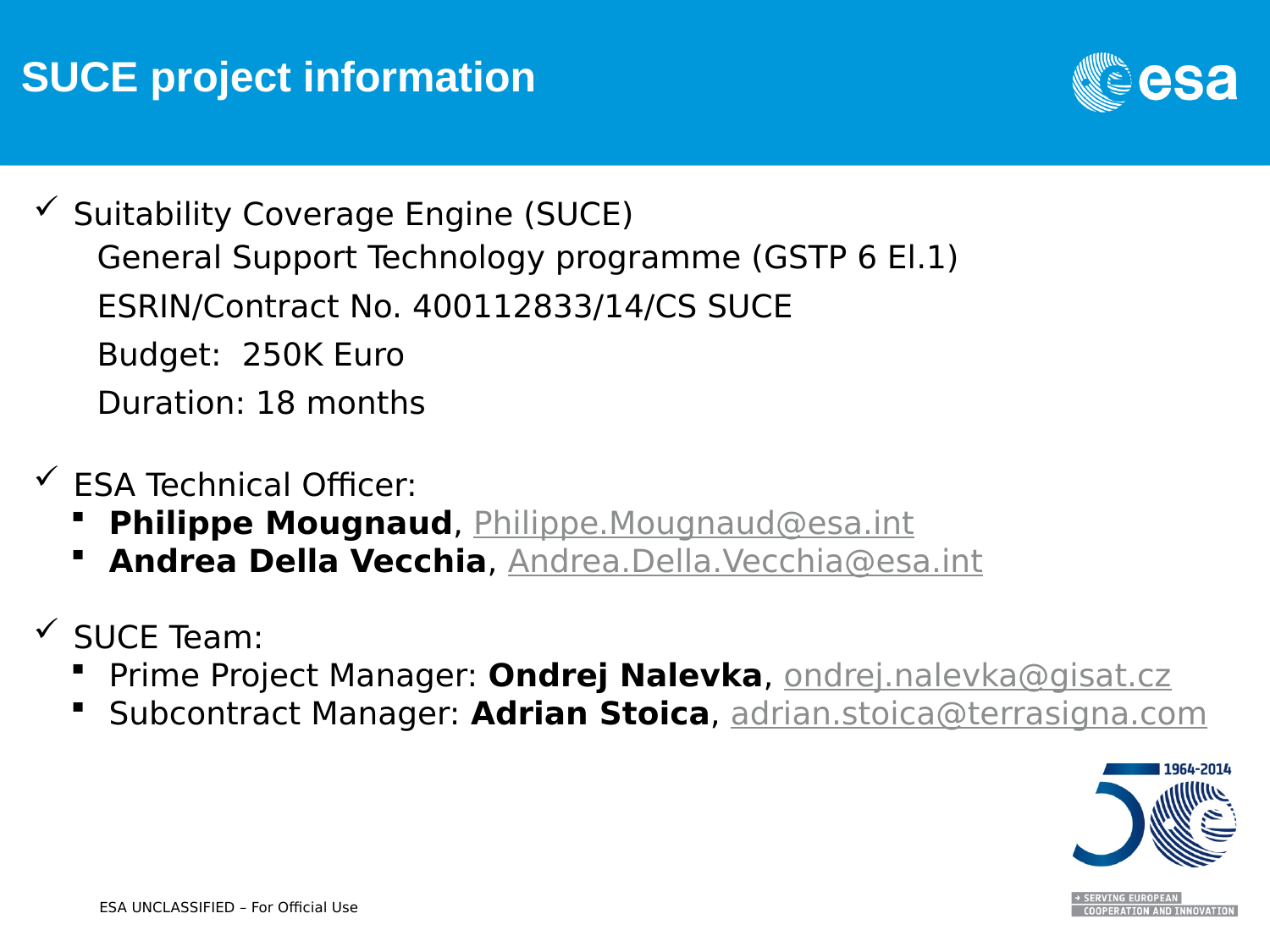

SUCE project information
Suitability Coverage Engine (SUCE)
General Support Technology programme (GSTP 6 El.1)
ESRIN/Contract No. 400112833/14/CS SUCE
Budget:  250K Euro
Duration: 18 months

ESA Technical Officer:
Philippe Mougnaud, Philippe.Mougnaud@esa.int
Andrea Della Vecchia, Andrea.Della.Vecchia@esa.int

SUCE Team:
Prime Project Manager: Ondrej Nalevka, ondrej.nalevka@gisat.cz
Subcontract Manager: Adrian Stoica, adrian.stoica@terrasigna.com